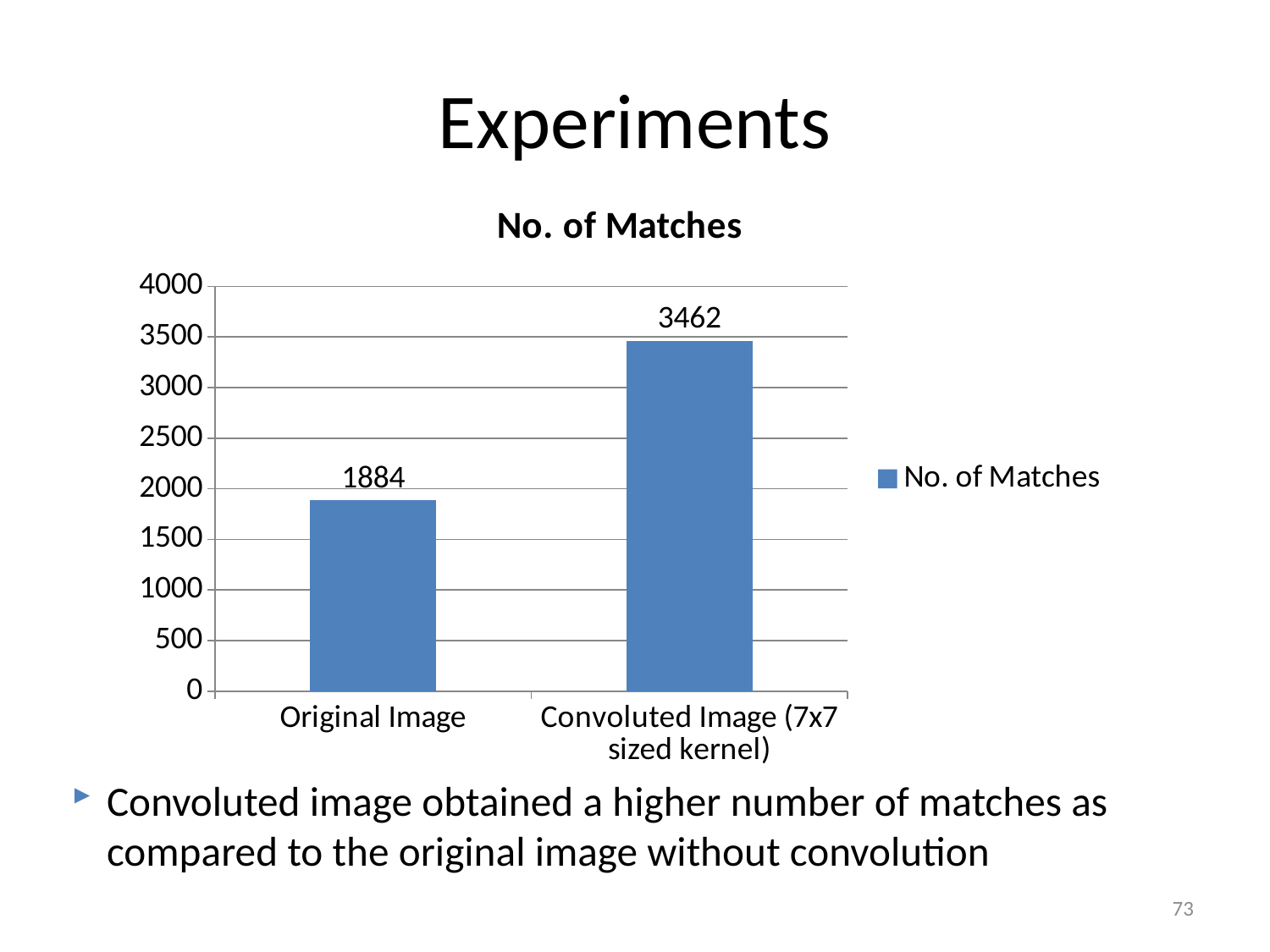

# Experiments

### Chart:

| Category | No. of Matches |
|---|---|
| Original Image | 1884.0 |
| Convoluted Image (7x7 sized kernel) | 3462.0 |

Convoluted image obtained a higher number of matches as compared to the original image without convolution
73